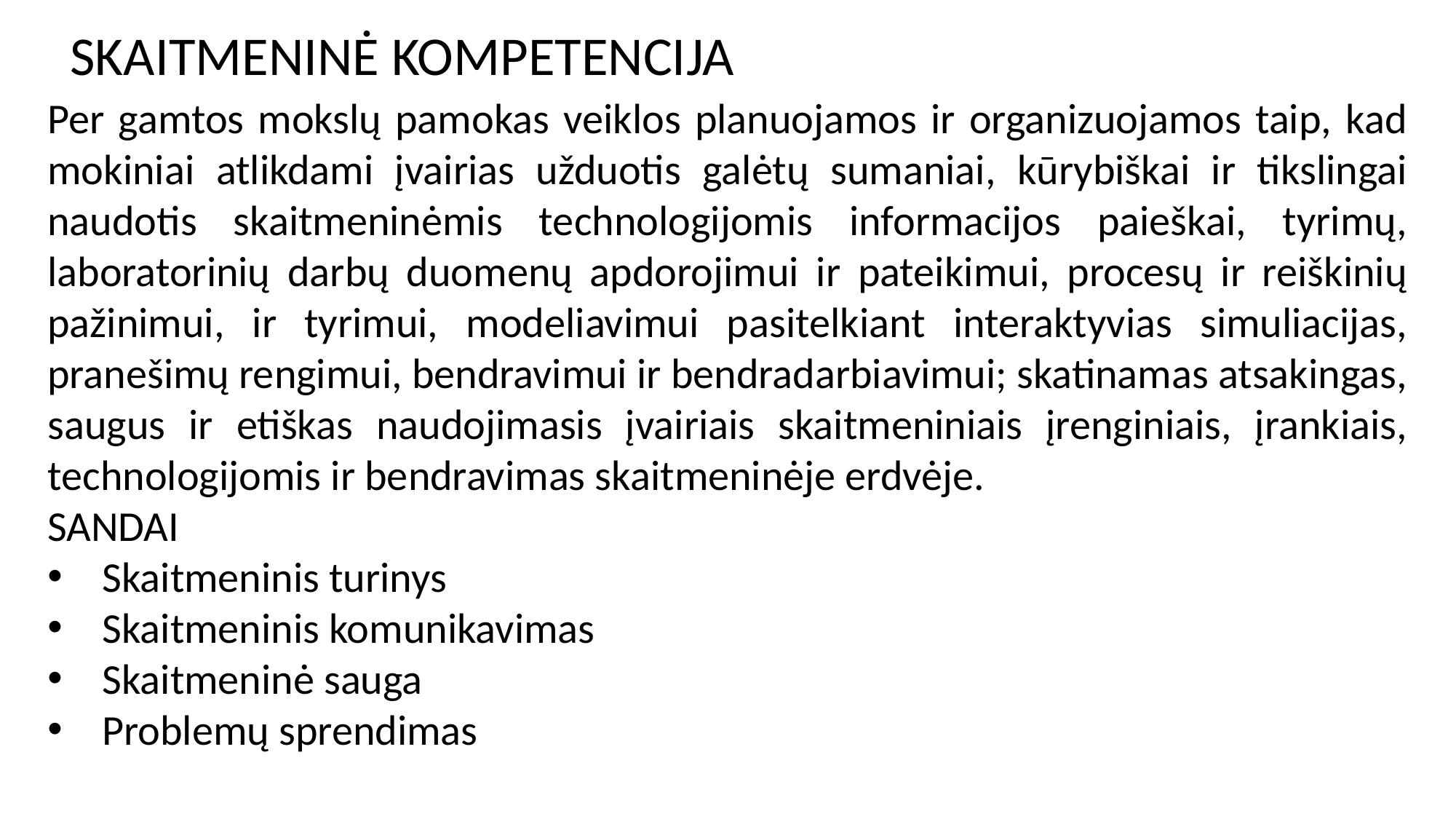

SKAITMENINĖ KOMPETENCIJA
Per gamtos mokslų pamokas veiklos planuojamos ir organizuojamos taip, kad mokiniai atlikdami įvairias užduotis galėtų sumaniai, kūrybiškai ir tikslingai naudotis skaitmeninėmis technologijomis informacijos paieškai, tyrimų, laboratorinių darbų duomenų apdorojimui ir pateikimui, procesų ir reiškinių pažinimui, ir tyrimui, modeliavimui pasitelkiant interaktyvias simuliacijas, pranešimų rengimui, bendravimui ir bendradarbiavimui; skatinamas atsakingas, saugus ir etiškas naudojimasis įvairiais skaitmeniniais įrenginiais, įrankiais, technologijomis ir bendravimas skaitmeninėje erdvėje.
SANDAI
Skaitmeninis turinys
Skaitmeninis komunikavimas
Skaitmeninė sauga
Problemų sprendimas